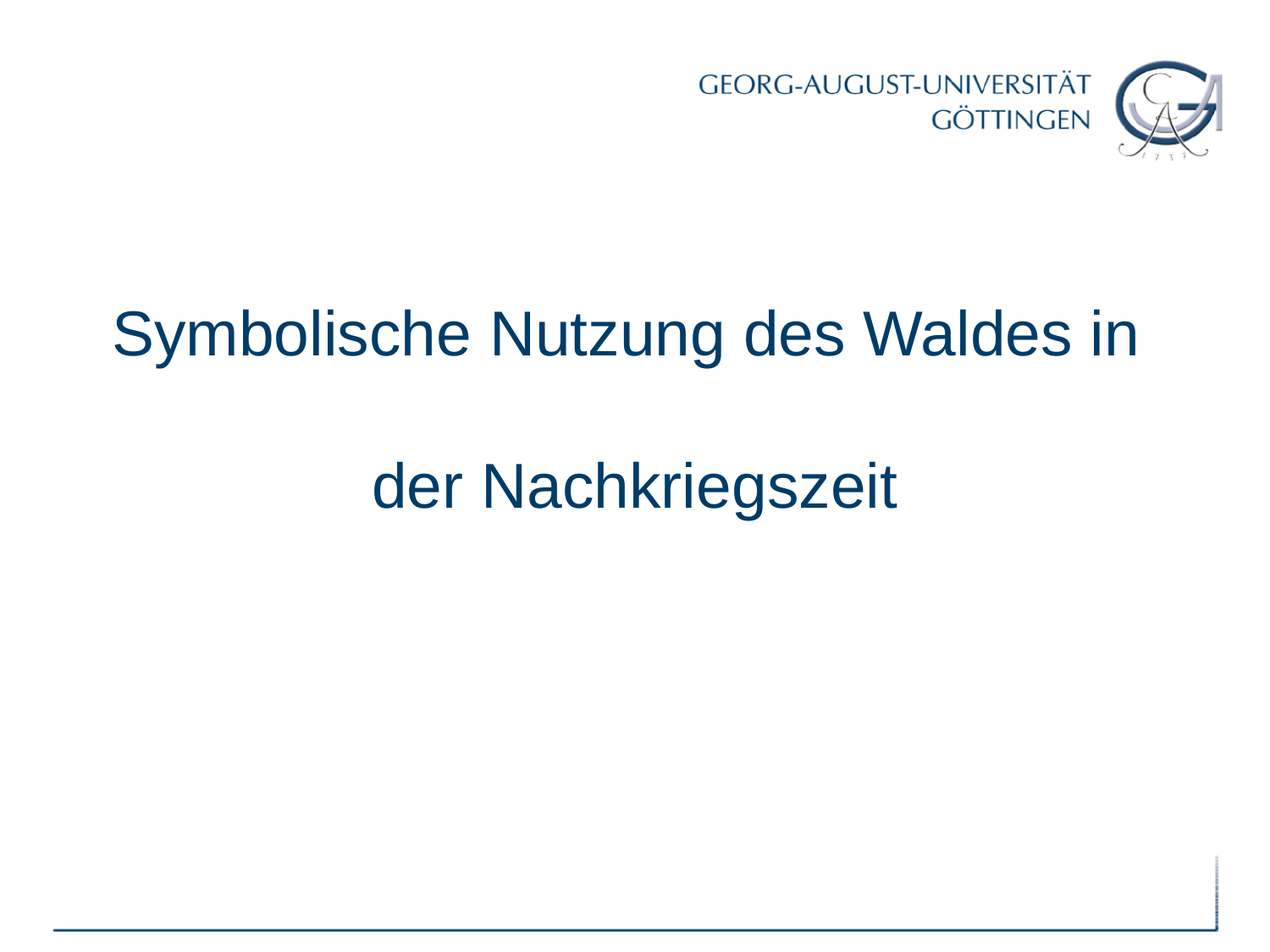

Symbolische Nutzung des Waldes in

der Nachkriegszeit